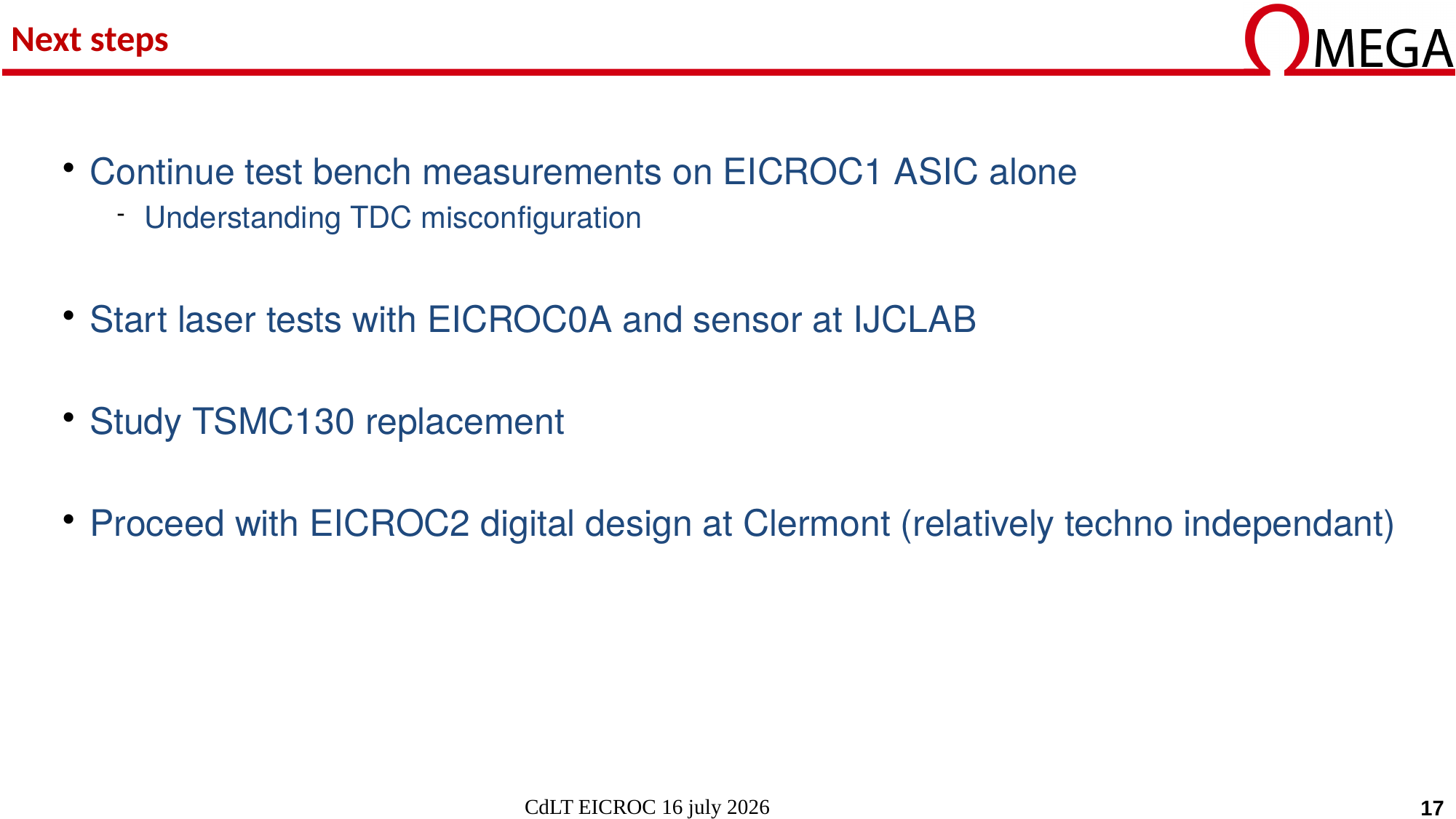

# Next steps
Continue test bench measurements on EICROC1 ASIC alone
Understanding TDC misconfiguration

Start laser tests with EICROC0A and sensor at IJCLAB

Study TSMC130 replacement

Proceed with EICROC2 digital design at Clermont (relatively techno independant)
CdLT EICROC 16 july 2026
17